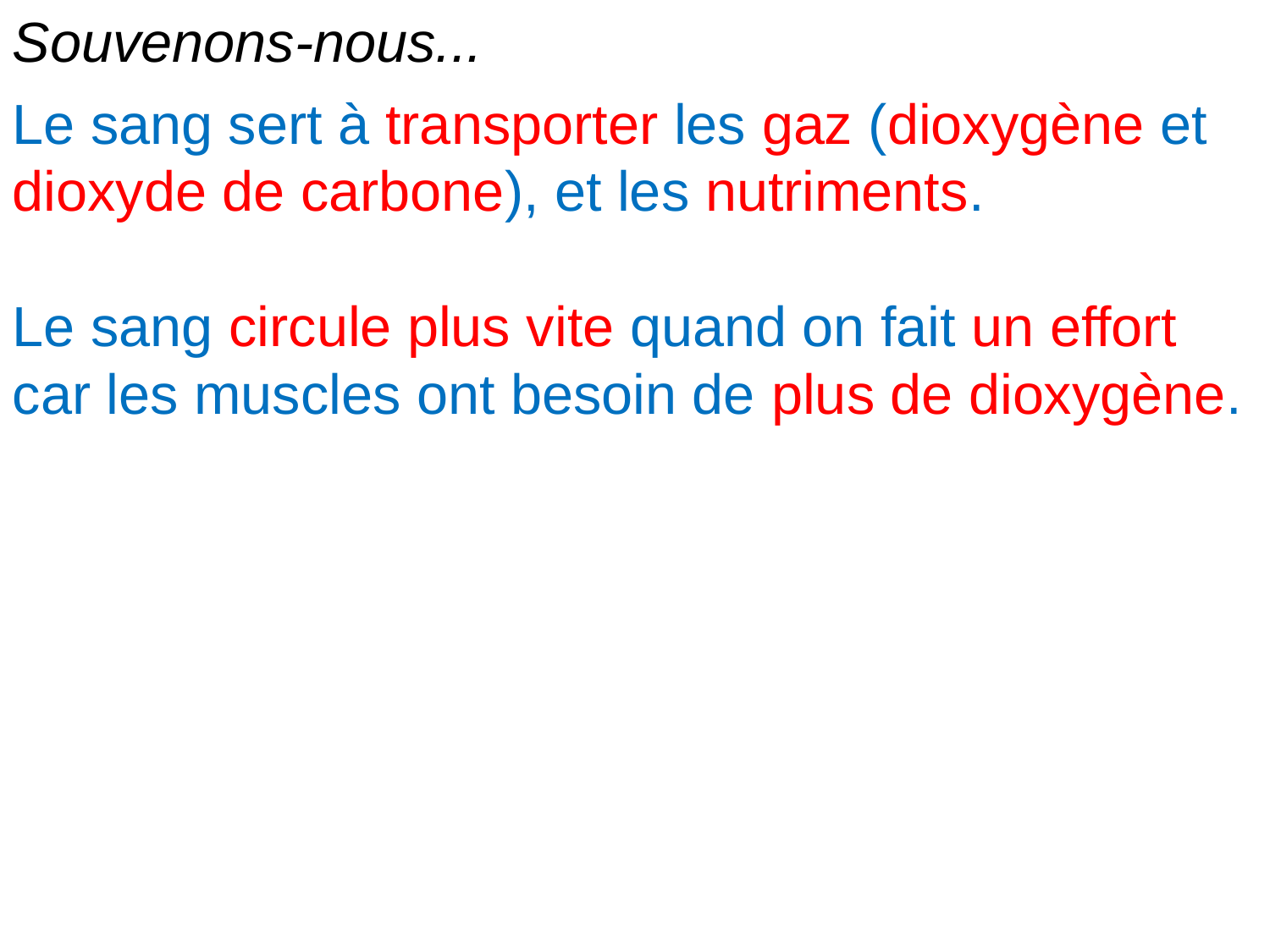

Souvenons-nous...
Le sang sert à transporter les gaz (dioxygène et dioxyde de carbone), et les nutriments.

Le sang circule plus vite quand on fait un effort car les muscles ont besoin de plus de dioxygène.